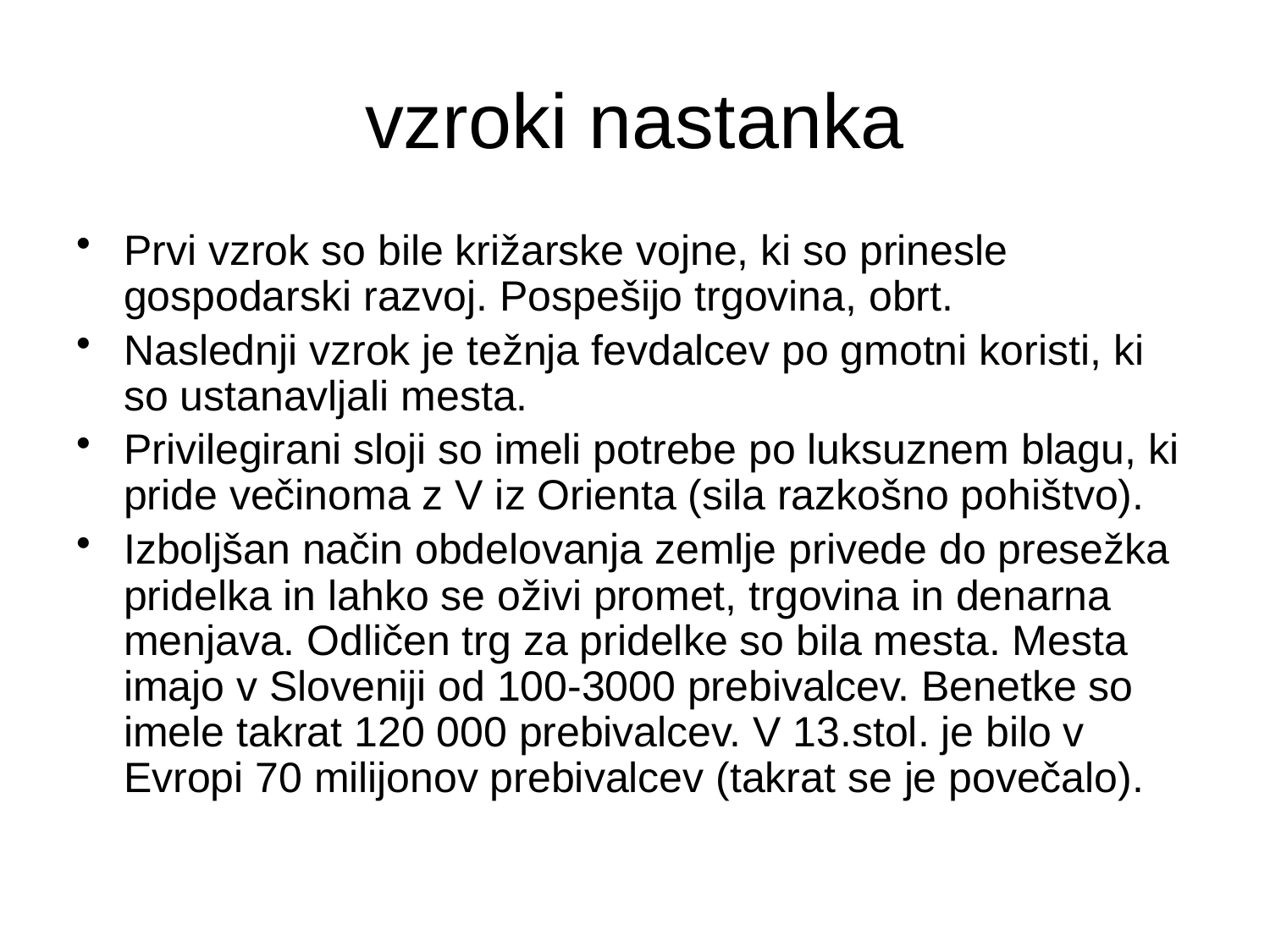

# vzroki nastanka
Prvi vzrok so bile križarske vojne, ki so prinesle gospodarski razvoj. Pospešijo trgovina, obrt.
Naslednji vzrok je težnja fevdalcev po gmotni koristi, ki so ustanavljali mesta.
Privilegirani sloji so imeli potrebe po luksuznem blagu, ki pride večinoma z V iz Orienta (sila razkošno pohištvo).
Izboljšan način obdelovanja zemlje privede do presežka pridelka in lahko se oživi promet, trgovina in denarna menjava. Odličen trg za pridelke so bila mesta. Mesta imajo v Sloveniji od 100-3000 prebivalcev. Benetke so imele takrat 120 000 prebivalcev. V 13.stol. je bilo v Evropi 70 milijonov prebivalcev (takrat se je povečalo).